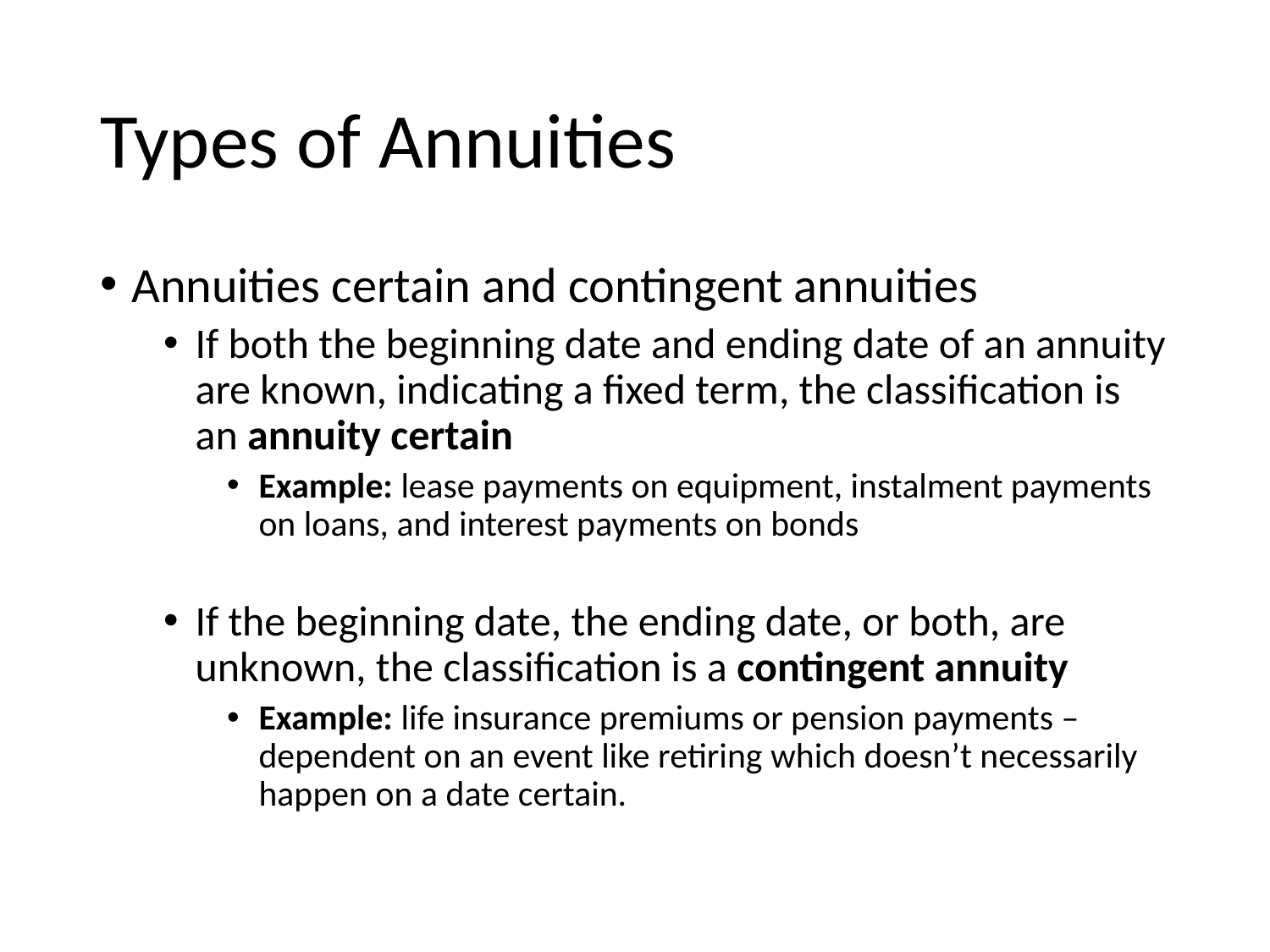

# Types of Annuities
Annuities certain and contingent annuities
If both the beginning date and ending date of an annuity are known, indicating a fixed term, the classification is an annuity certain
Example: lease payments on equipment, instalment payments on loans, and interest payments on bonds

If the beginning date, the ending date, or both, are unknown, the classification is a contingent annuity
Example: life insurance premiums or pension payments – dependent on an event like retiring which doesn’t necessarily happen on a date certain.